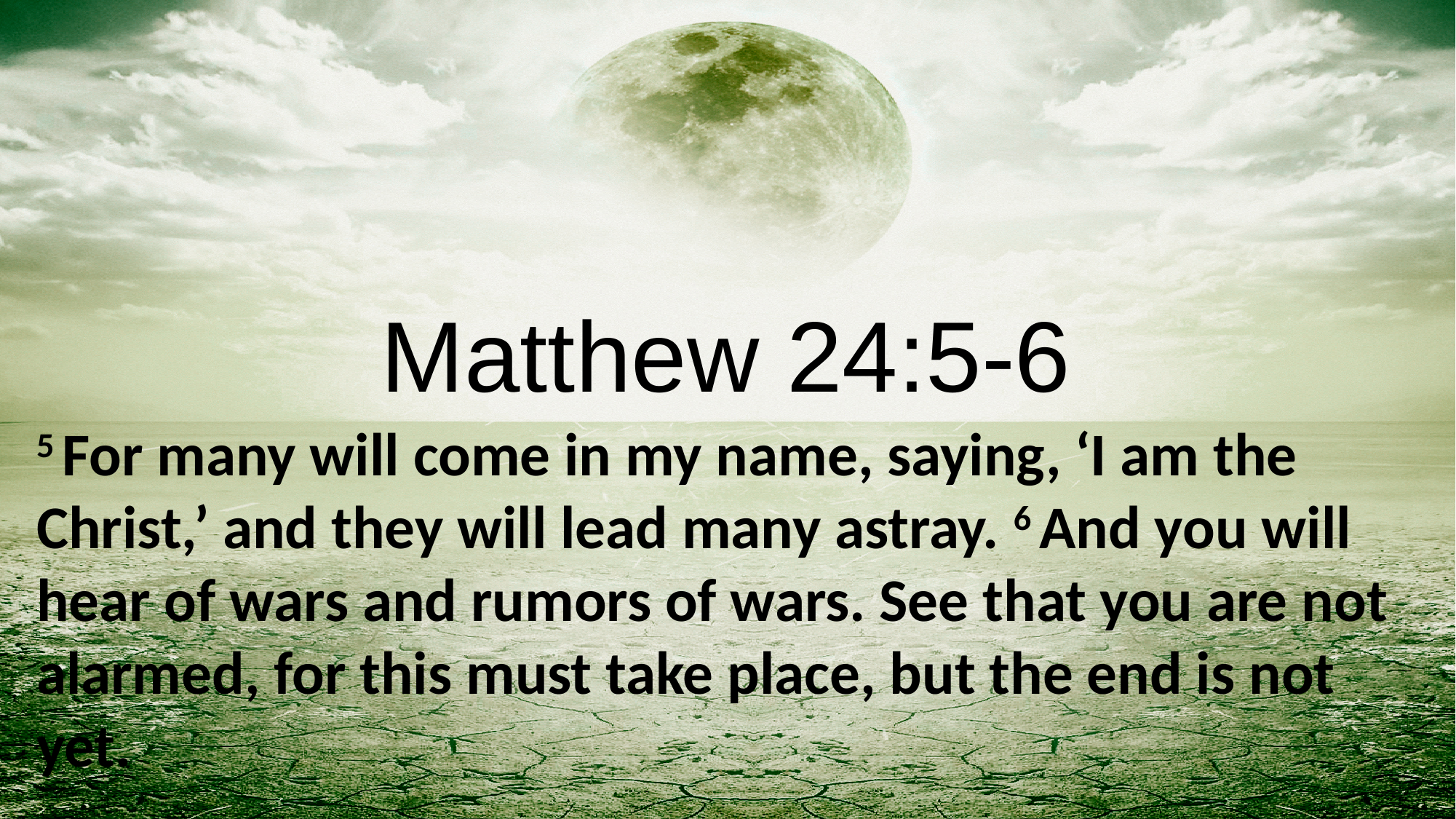

Matthew 24:5-6
5 For many will come in my name, saying, ‘I am the Christ,’ and they will lead many astray. 6 And you will hear of wars and rumors of wars. See that you are not alarmed, for this must take place, but the end is not yet.